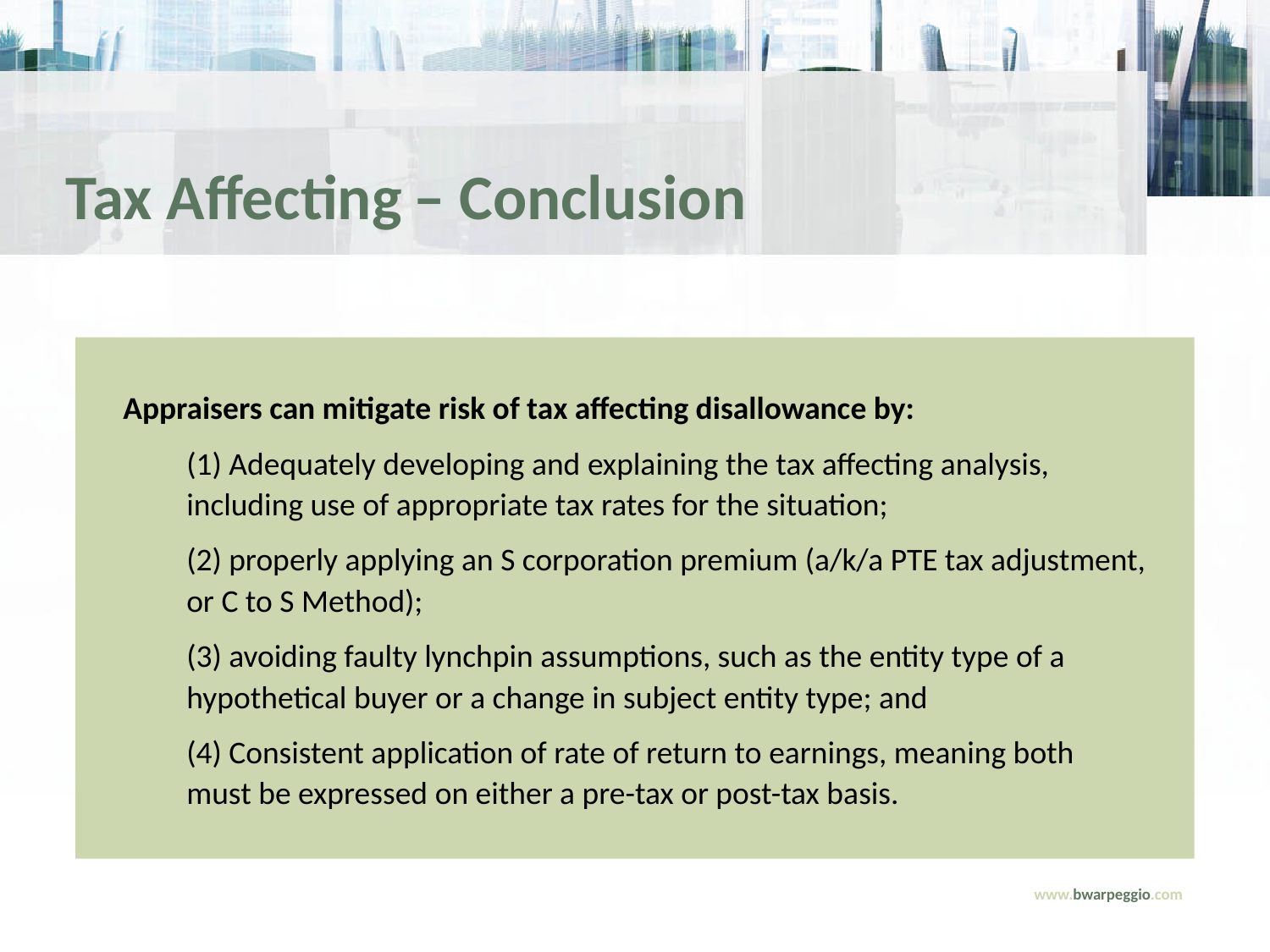

Tax Affecting – Conclusion
Appraisers can mitigate risk of tax affecting disallowance by:
(1) Adequately developing and explaining the tax affecting analysis, including use of appropriate tax rates for the situation;
(2) properly applying an S corporation premium (a/k/a PTE tax adjustment, or C to S Method);
(3) avoiding faulty lynchpin assumptions, such as the entity type of a hypothetical buyer or a change in subject entity type; and
(4) Consistent application of rate of return to earnings, meaning both must be expressed on either a pre-tax or post-tax basis.